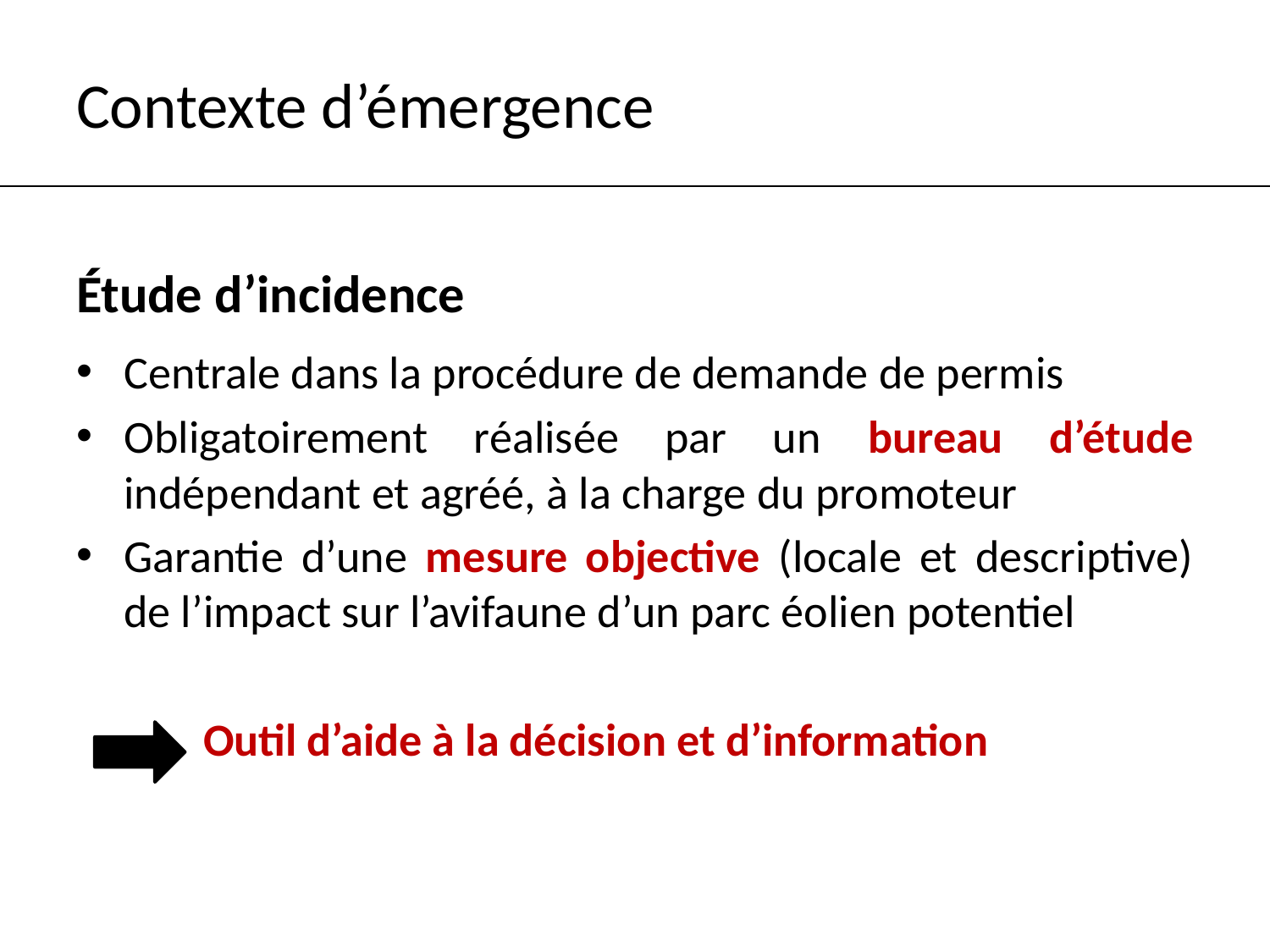

# Contexte d’émergence
Étude d’incidence
Centrale dans la procédure de demande de permis
Obligatoirement réalisée par un bureau d’étude indépendant et agréé, à la charge du promoteur
Garantie d’une mesure objective (locale et descriptive) de l’impact sur l’avifaune d’un parc éolien potentiel

	Outil d’aide à la décision et d’information